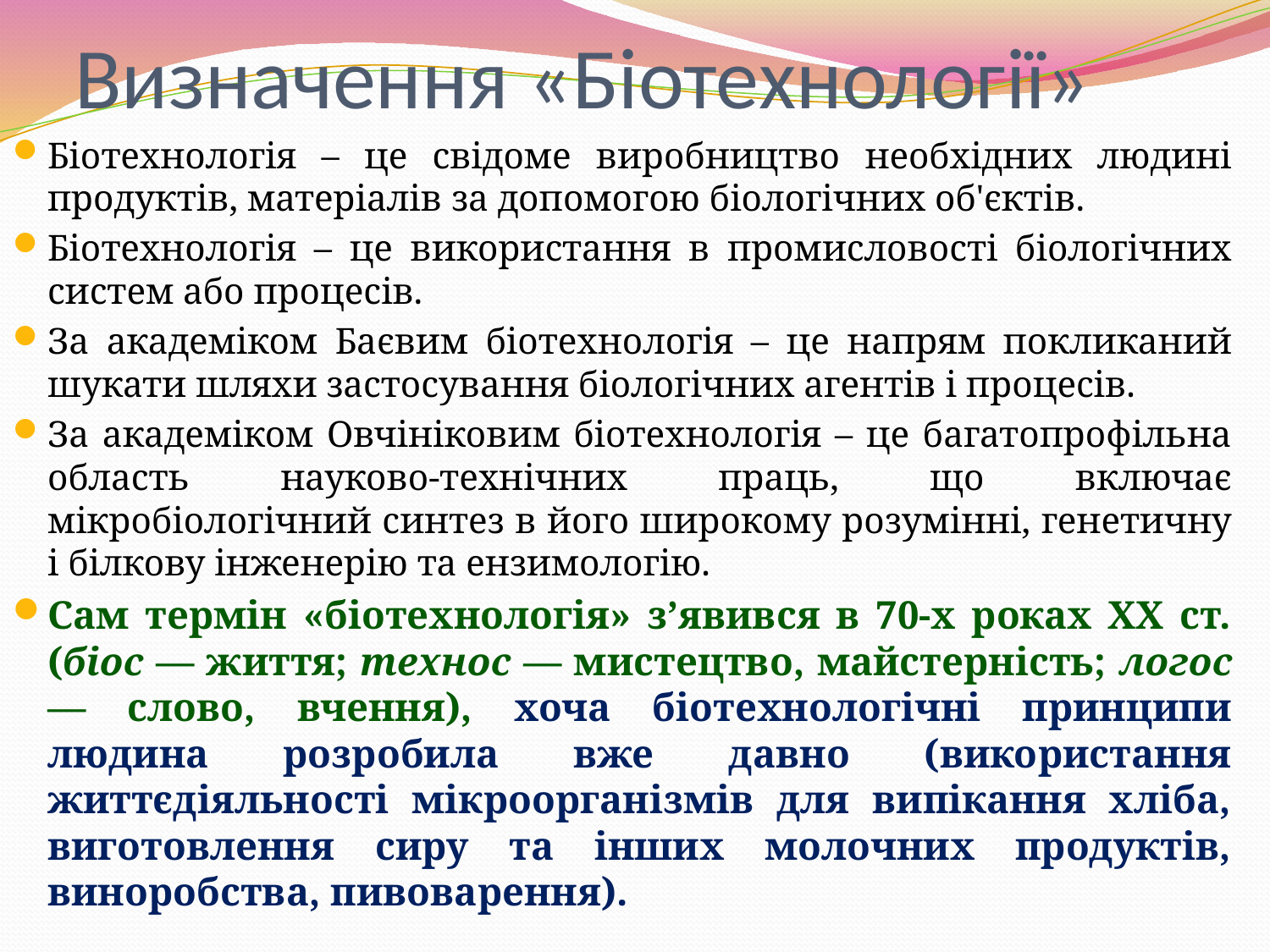

# Визначення «Біотехнології»
Біотехнологія – це свідоме виробництво необхідних людині продуктів, матеріалів за допомогою біологічних об'єктів.
Біотехнологія – це використання в промисловості біологічних систем або процесів.
За академіком Баєвим біотехнологія – це напрям покликаний шукати шляхи застосування біологічних агентів і процесів.
За академіком Овчініковим біотехнологія – це багатопрофільна область науково-технічних праць, що включає мікробіологічний синтез в його широкому розумінні, генетичну і білкову інженерію та ензимологію.
Сам термін «біотехнологія» з’явився в 70-х роках XX ст. (біос — життя; технос — мистецтво, майстерність; логос — слово, вчення), хоча біотехнологічні принципи людина розробила вже давно (використання життєдіяльності мікроорганізмів для випікання хліба, виготовлення сиру та інших молочних продуктів, виноробства, пивоварення).